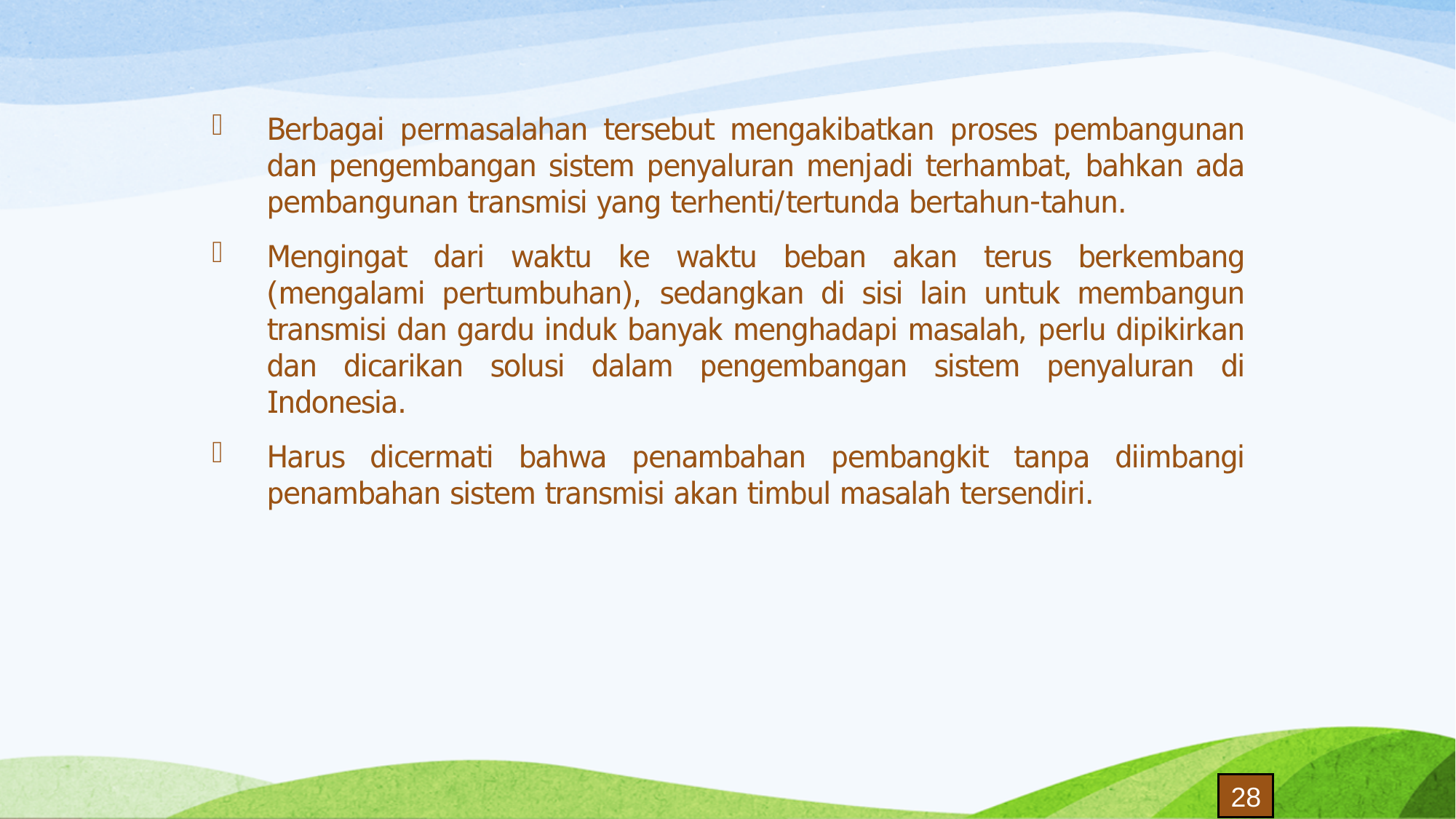

#
Berbagai permasalahan tersebut mengakibatkan proses pembangunan dan pengembangan sistem penyaluran menjadi terhambat, bahkan ada pembangunan transmisi yang terhenti/tertunda bertahun-tahun.
Mengingat dari waktu ke waktu beban akan terus berkembang (mengalami pertumbuhan), sedangkan di sisi lain untuk membangun transmisi dan gardu induk banyak menghadapi masalah, perlu dipikirkan dan dicarikan solusi dalam pengembangan sistem penyaluran di Indonesia.
Harus dicermati bahwa penambahan pembangkit tanpa diimbangi penambahan sistem transmisi akan timbul masalah tersendiri.
28